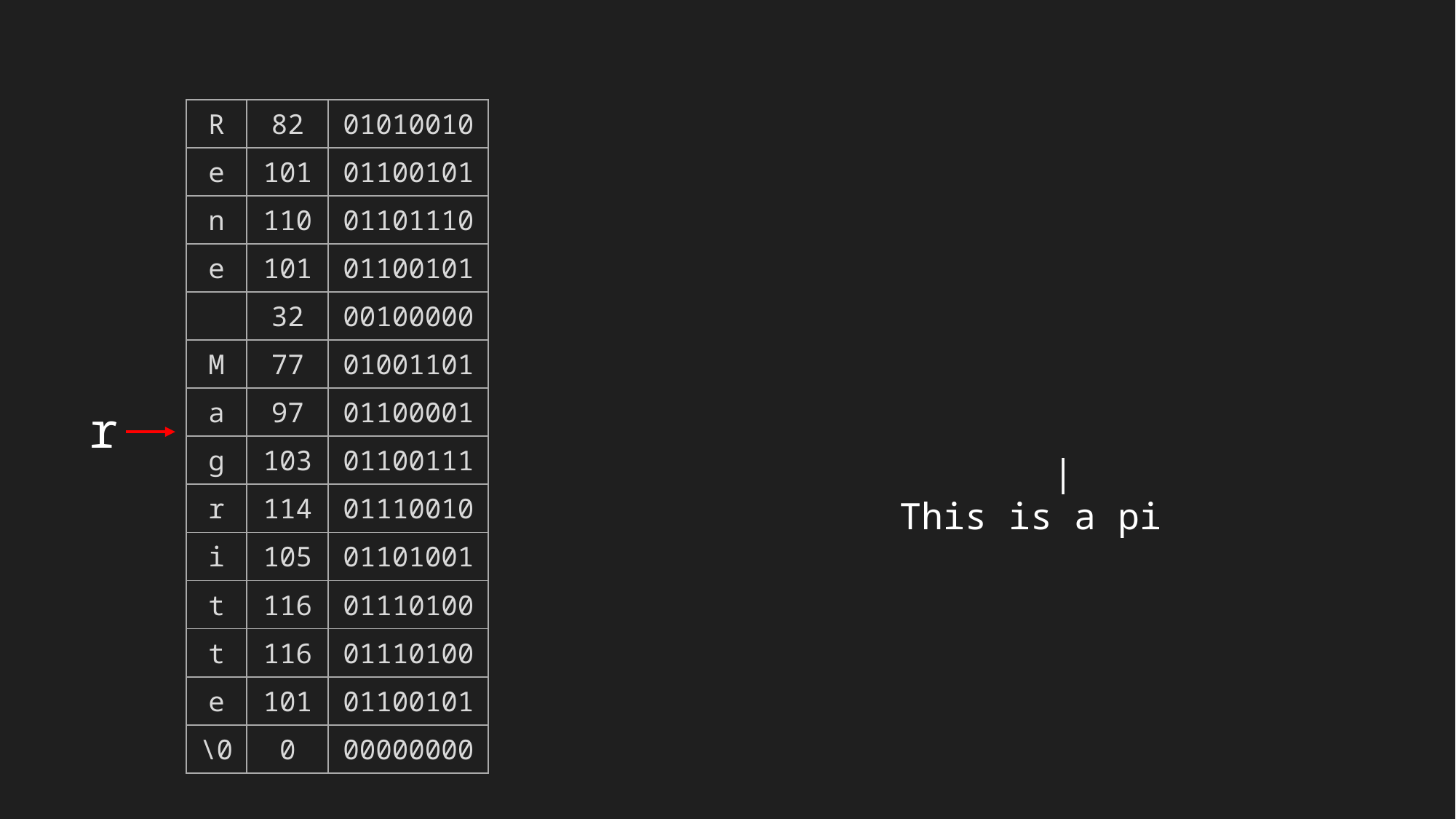

| R | 82 | 01010010 |
| --- | --- | --- |
| e | 101 | 01100101 |
| n | 110 | 01101110 |
| e | 101 | 01100101 |
|  | 32 | 00100000 |
| M | 77 | 01001101 |
| a | 97 | 01100001 |
| g | 103 | 01100111 |
| r | 114 | 01110010 |
| i | 105 | 01101001 |
| t | 116 | 01110100 |
| t | 116 | 01110100 |
| e | 101 | 01100101 |
| \0 | 0 | 00000000 |
r
       |
This is a pi